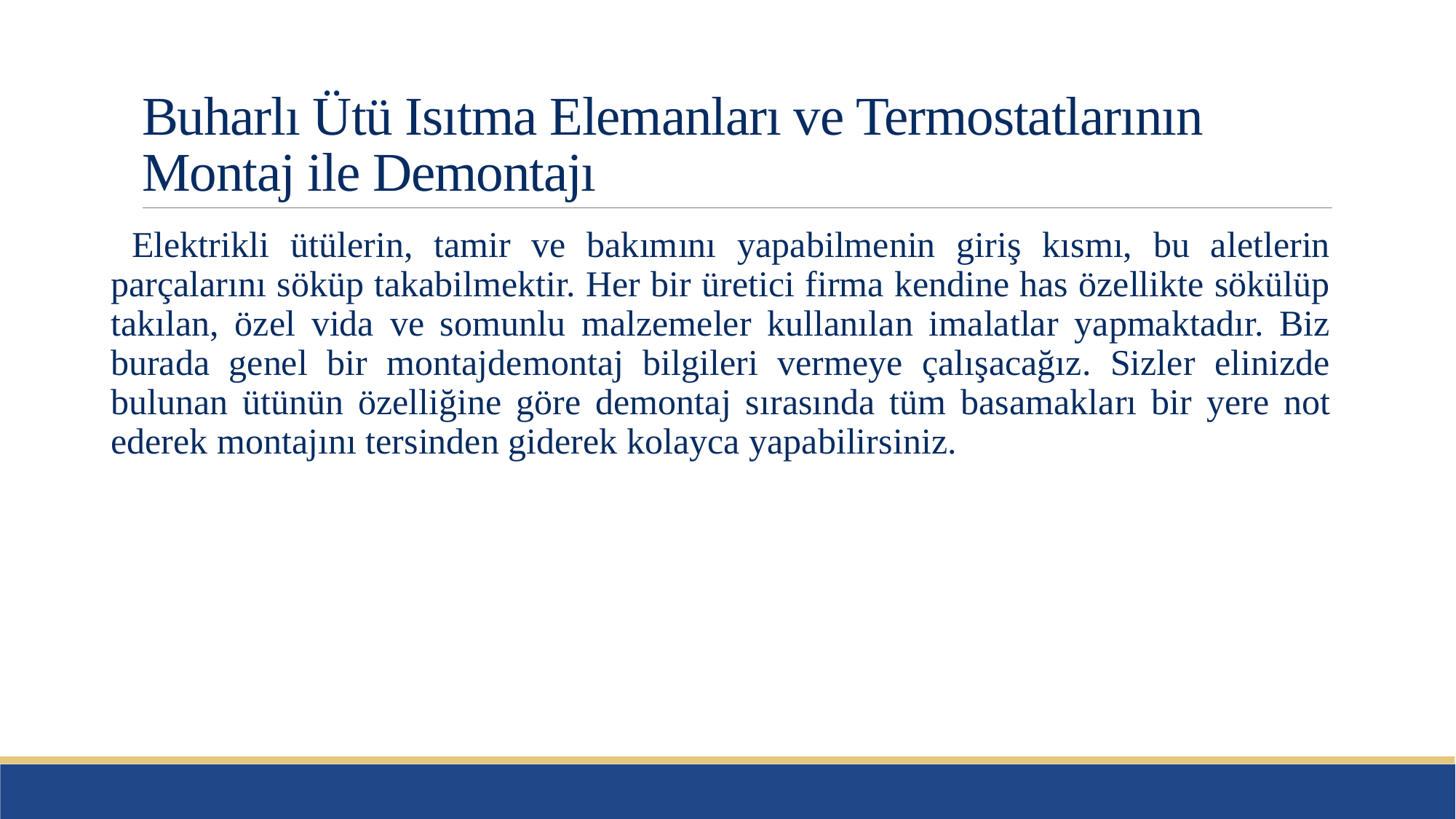

# Buharlı Ütü Isıtma Elemanları ve Termostatlarının Montaj ile Demontajı
 Elektrikli ütülerin, tamir ve bakımını yapabilmenin giriş kısmı, bu aletlerin parçalarını söküp takabilmektir. Her bir üretici firma kendine has özellikte sökülüp takılan, özel vida ve somunlu malzemeler kullanılan imalatlar yapmaktadır. Biz burada genel bir montajdemontaj bilgileri vermeye çalışacağız. Sizler elinizde bulunan ütünün özelliğine göre demontaj sırasında tüm basamakları bir yere not ederek montajını tersinden giderek kolayca yapabilirsiniz.